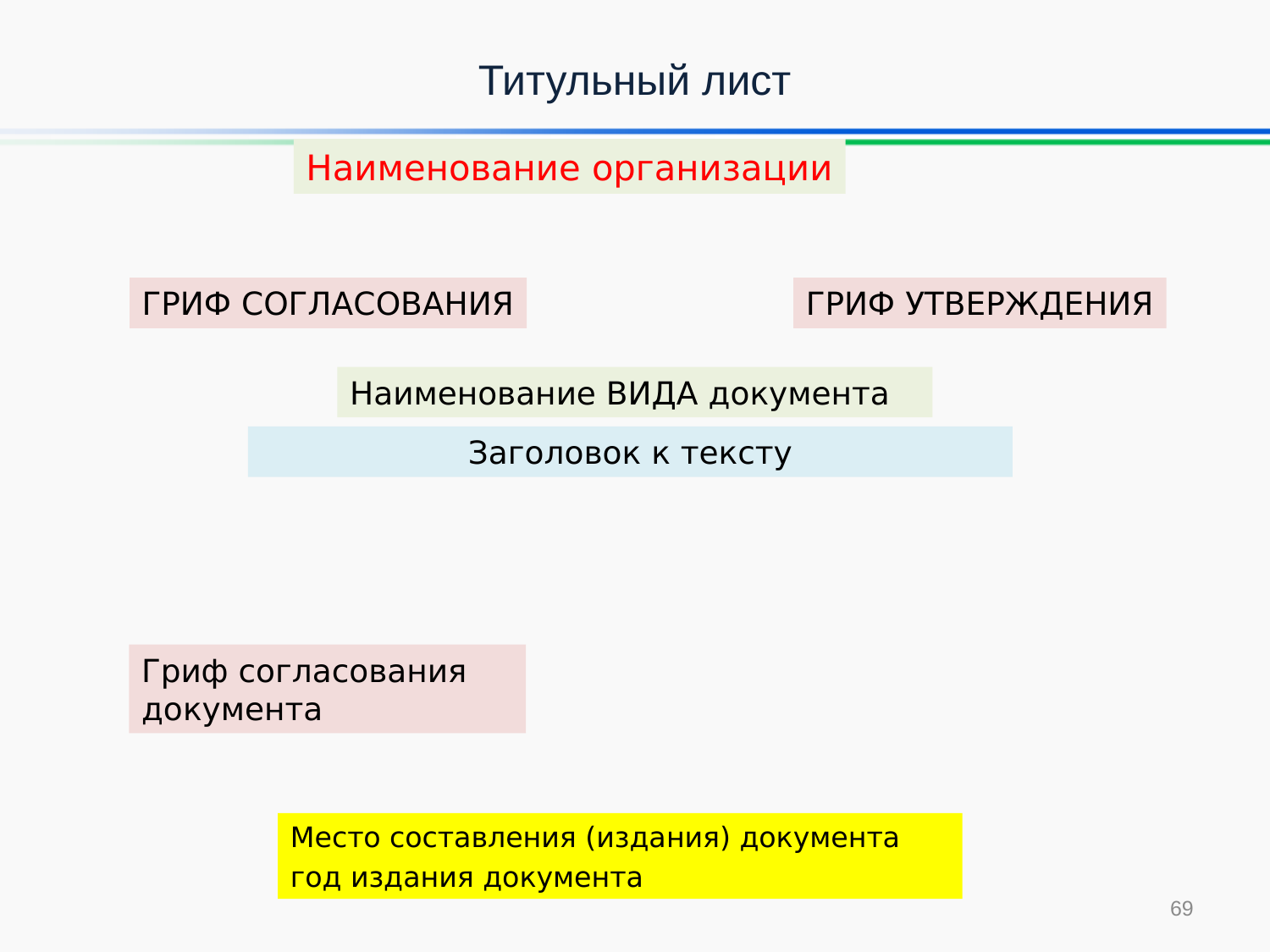

# Титульный лист
Наименование организации
ГРИФ СОГЛАСОВАНИЯ
ГРИФ УТВЕРЖДЕНИЯ
Наименование ВИДА документа
Заголовок к тексту
Гриф согласования документа
Место составления (издания) документа
год издания документа
69